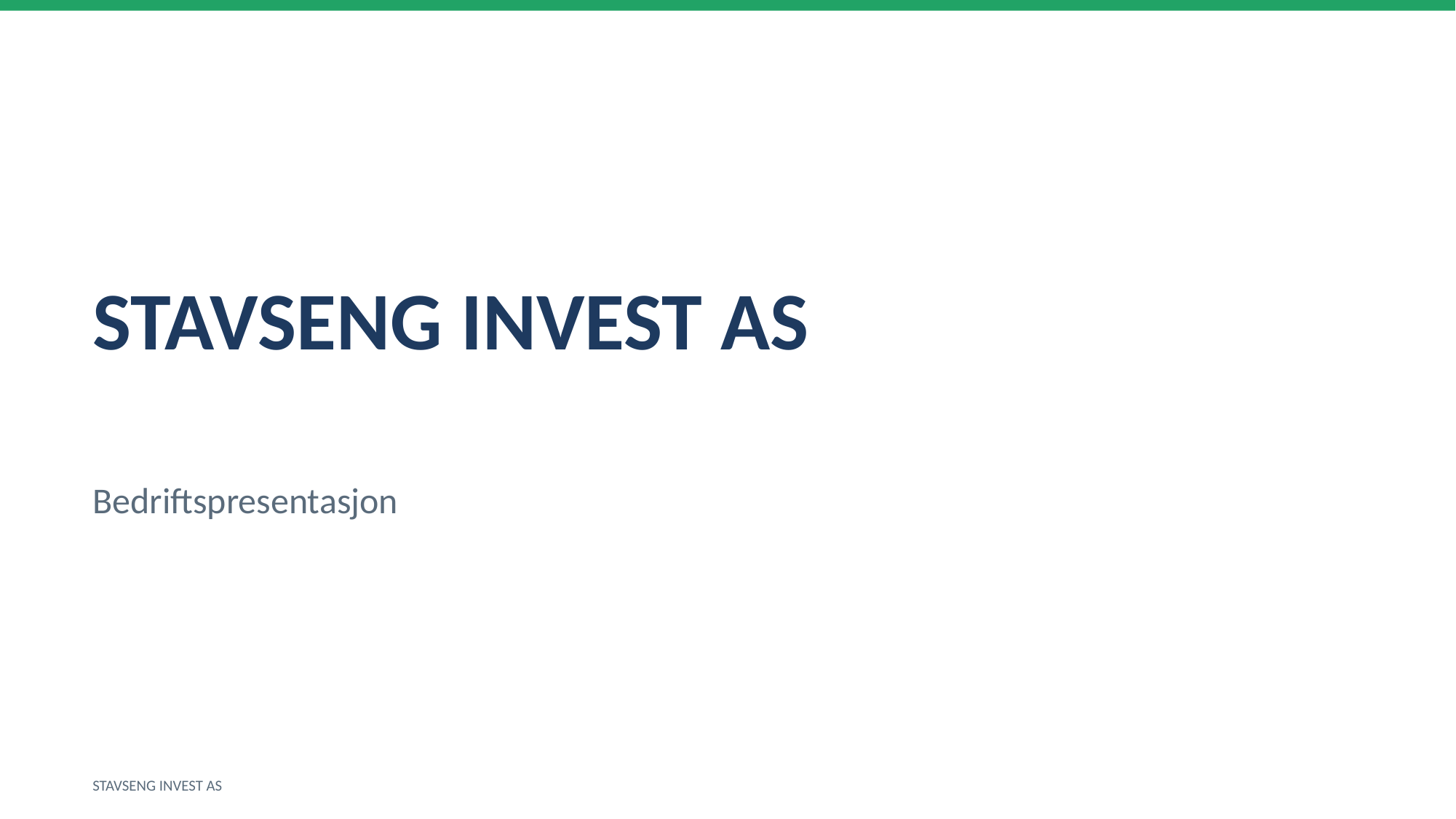

STAVSENG INVEST AS
Bedriftspresentasjon
STAVSENG INVEST AS